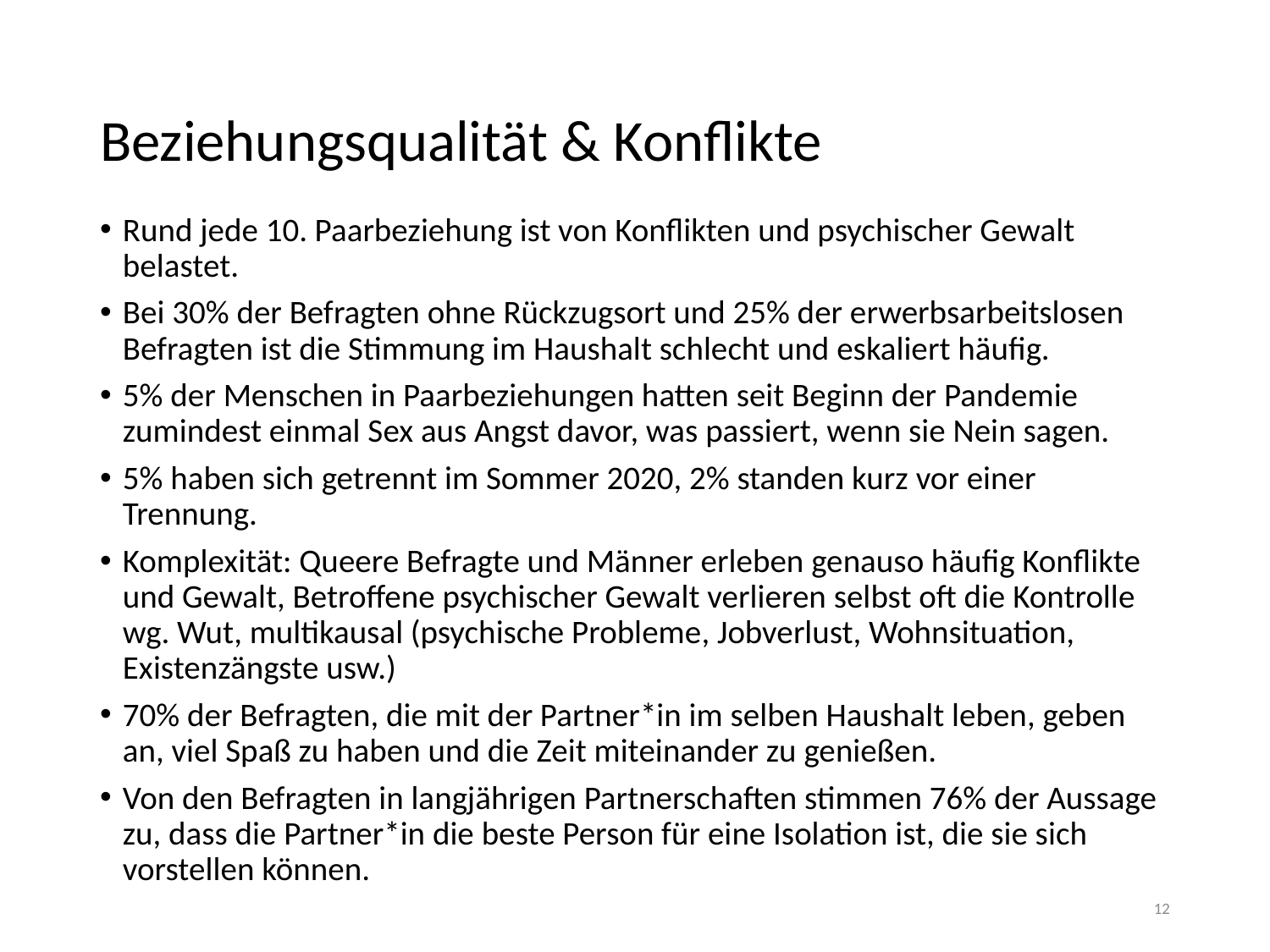

# Beziehungsqualität & Konflikte
Rund jede 10. Paarbeziehung ist von Konflikten und psychischer Gewalt belastet.
Bei 30% der Befragten ohne Rückzugsort und 25% der erwerbsarbeitslosen Befragten ist die Stimmung im Haushalt schlecht und eskaliert häufig.
5% der Menschen in Paarbeziehungen hatten seit Beginn der Pandemie zumindest einmal Sex aus Angst davor, was passiert, wenn sie Nein sagen.
5% haben sich getrennt im Sommer 2020, 2% standen kurz vor einer Trennung.
Komplexität: Queere Befragte und Männer erleben genauso häufig Konflikte und Gewalt, Betroffene psychischer Gewalt verlieren selbst oft die Kontrolle wg. Wut, multikausal (psychische Probleme, Jobverlust, Wohnsituation, Existenzängste usw.)
70% der Befragten, die mit der Partner*in im selben Haushalt leben, geben an, viel Spaß zu haben und die Zeit miteinander zu genießen.
Von den Befragten in langjährigen Partnerschaften stimmen 76% der Aussage zu, dass die Partner*in die beste Person für eine Isolation ist, die sie sich vorstellen können.
12